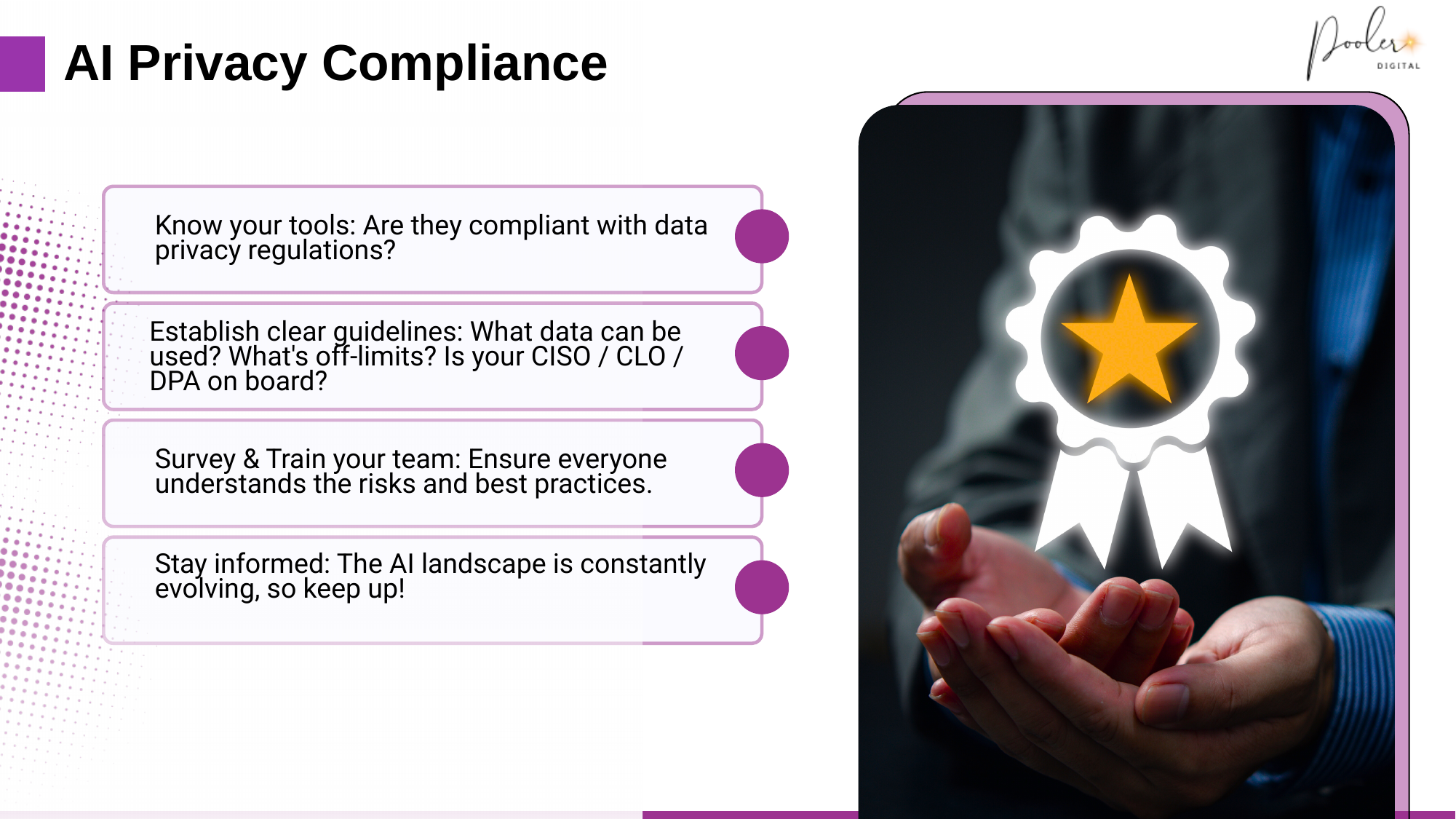

AI Privacy Compliance

Know your tools: Are they compliant with data privacy regulations?

Establish clear guidelines: What data can be used? What's off-limits? Is your CISO / CLO / DPA on board?

Survey & Train your team: Ensure everyone understands the risks and best practices.

Stay informed: The AI landscape is constantly evolving, so keep up!